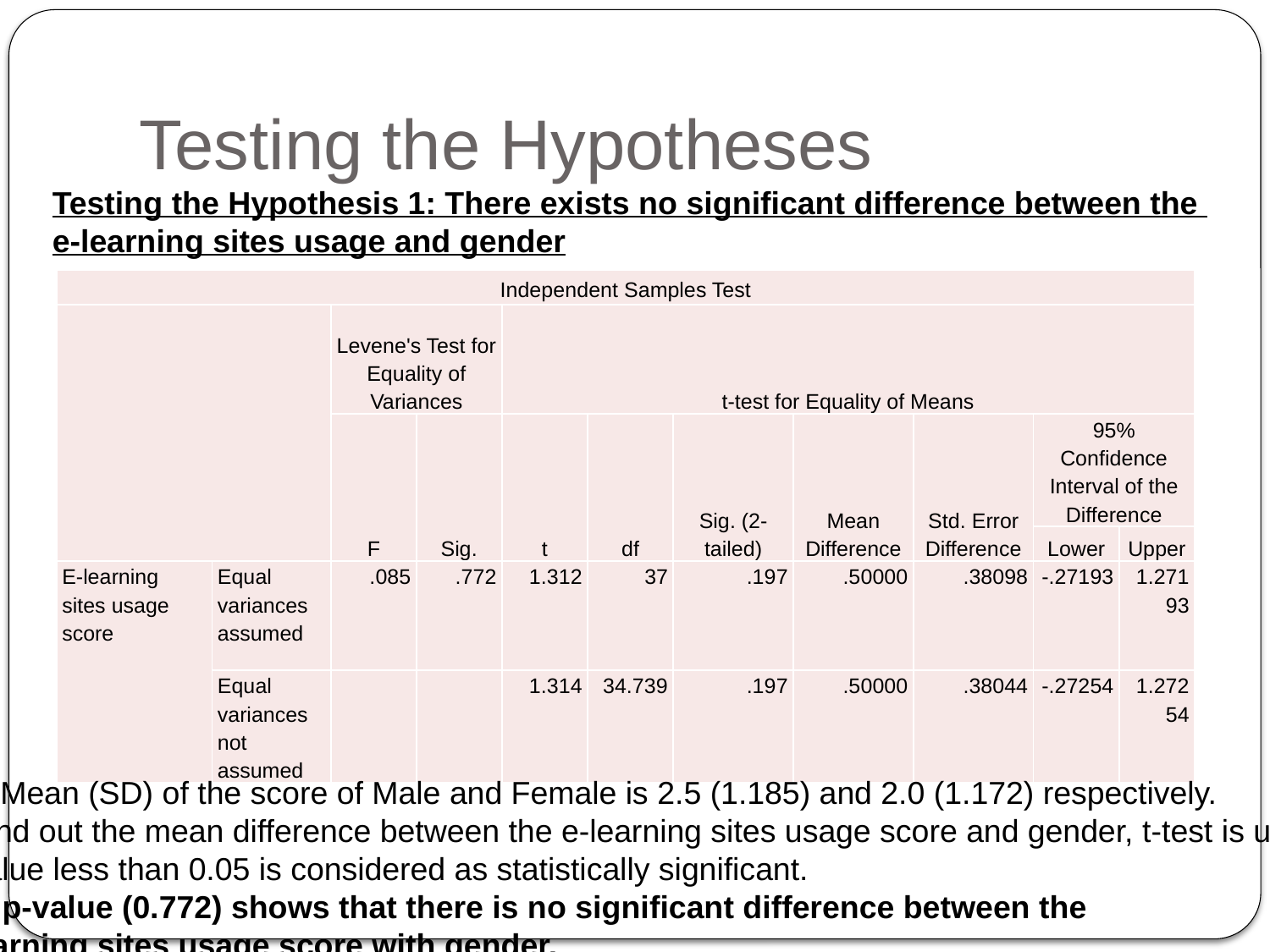

# Testing the Hypotheses
Testing the Hypothesis 1: There exists no significant difference between the
e-learning sites usage and gender

| Independent Samples Test |  |  |  |  |  |  |  |  |  |  |
| --- | --- | --- | --- | --- | --- | --- | --- | --- | --- | --- |
|  |  | Levene's Test for Equality of Variances |  | t-test for Equality of Means |  |  |  |  |  |  |
|  |  | F | Sig. | t | df | Sig. (2-tailed) | Mean Difference | Std. Error Difference | 95% Confidence Interval of the Difference |  |
|  |  |  |  |  |  |  |  |  | Lower | Upper |
| E-learning sites usage score | Equal variances assumed | .085 | .772 | 1.312 | 37 | .197 | .50000 | .38098 | -.27193 | 1.27193 |
|  | Equal variances not assumed |  |  | 1.314 | 34.739 | .197 | .50000 | .38044 | -.27254 | 1.27254 |
The Mean (SD) of the score of Male and Female is 2.5 (1.185) and 2.0 (1.172) respectively.
To find out the mean difference between the e-learning sites usage score and gender, t-test is used.
P-value less than 0.05 is considered as statistically significant.
The p-value (0.772) shows that there is no significant difference between the
e-learning sites usage score with gender.